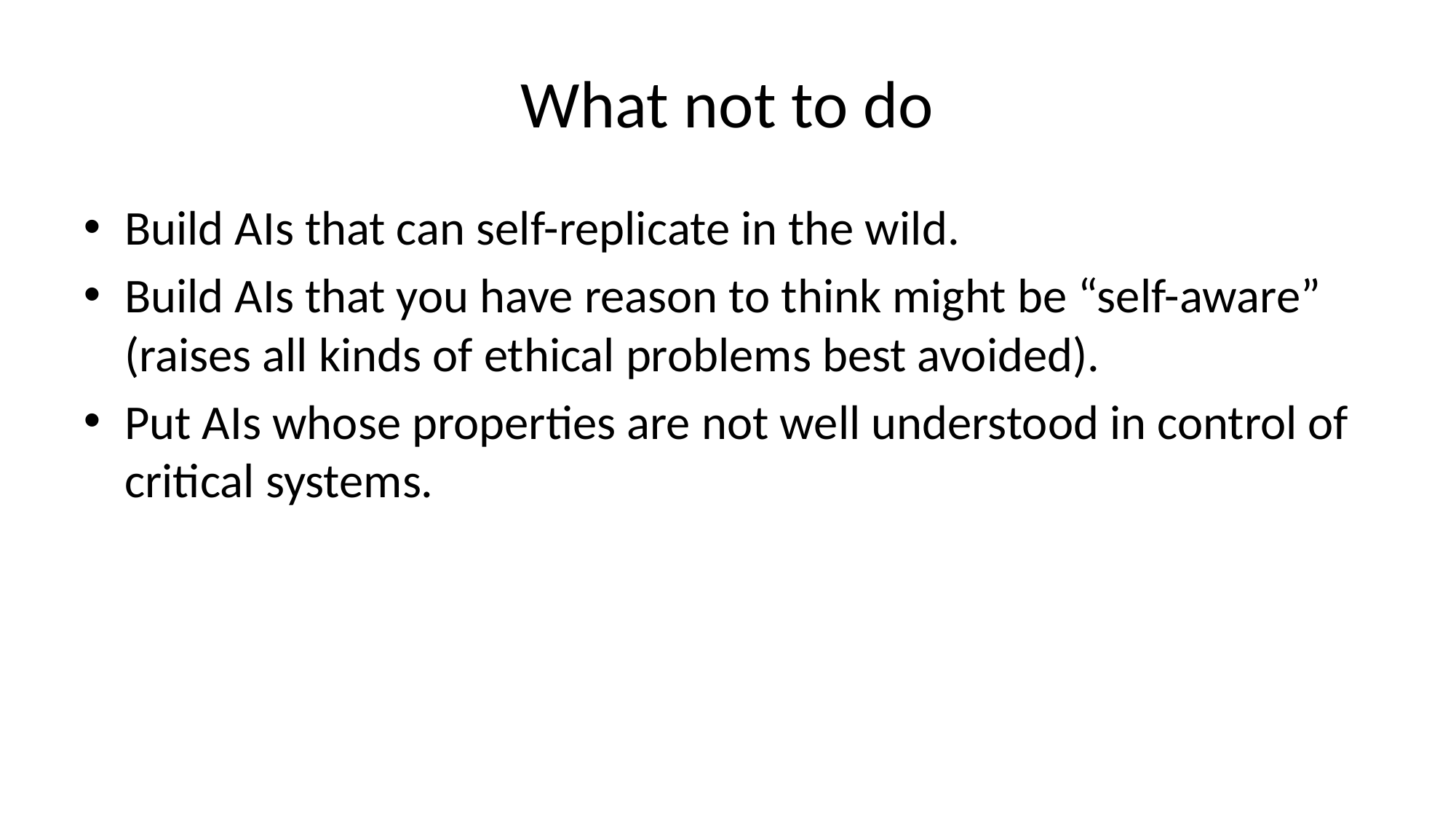

# What not to do
Build AIs that can self-replicate in the wild.
Build AIs that you have reason to think might be “self-aware” (raises all kinds of ethical problems best avoided).
Put AIs whose properties are not well understood in control of critical systems.